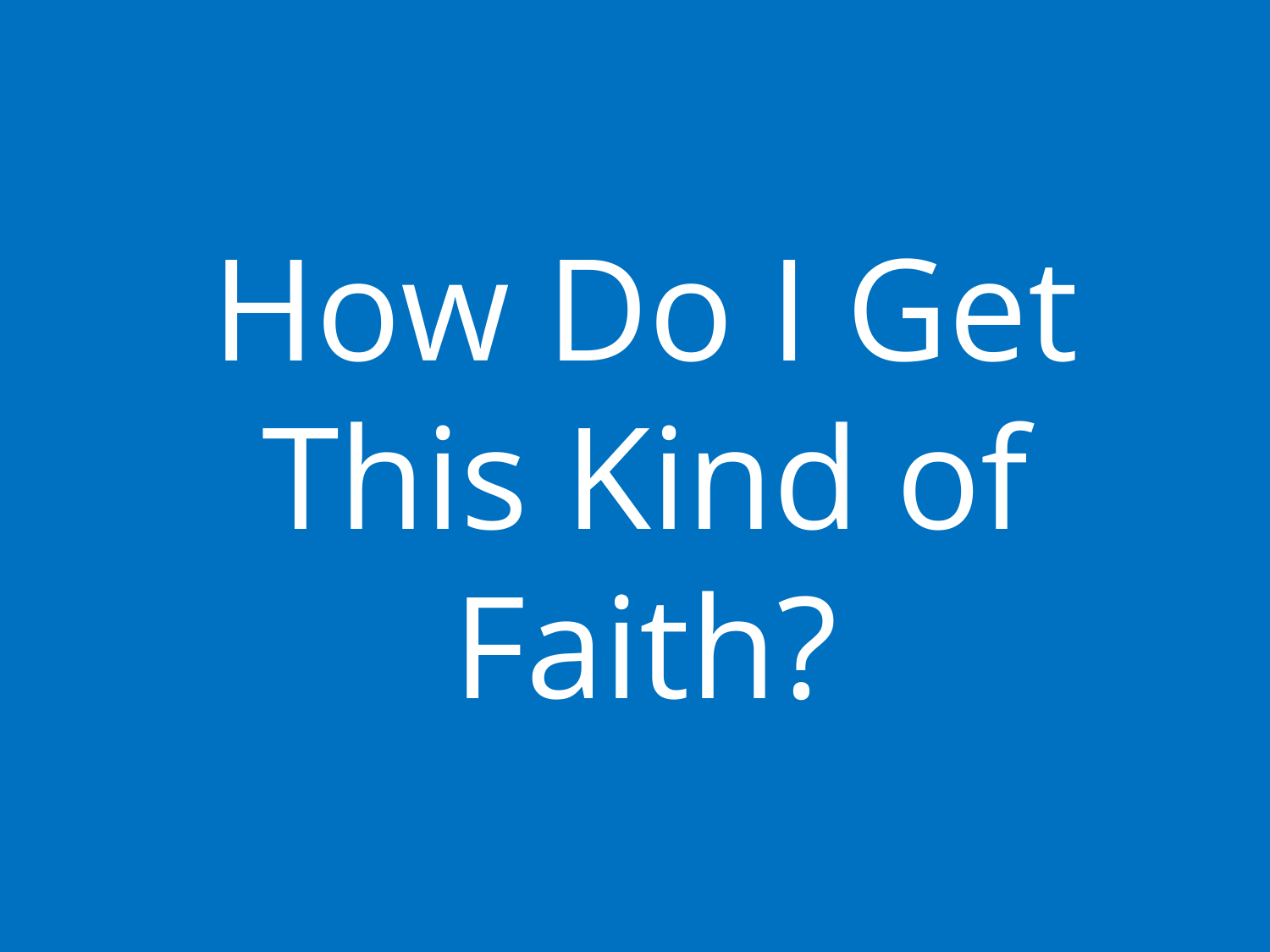

How Do I Get This Kind of Faith?